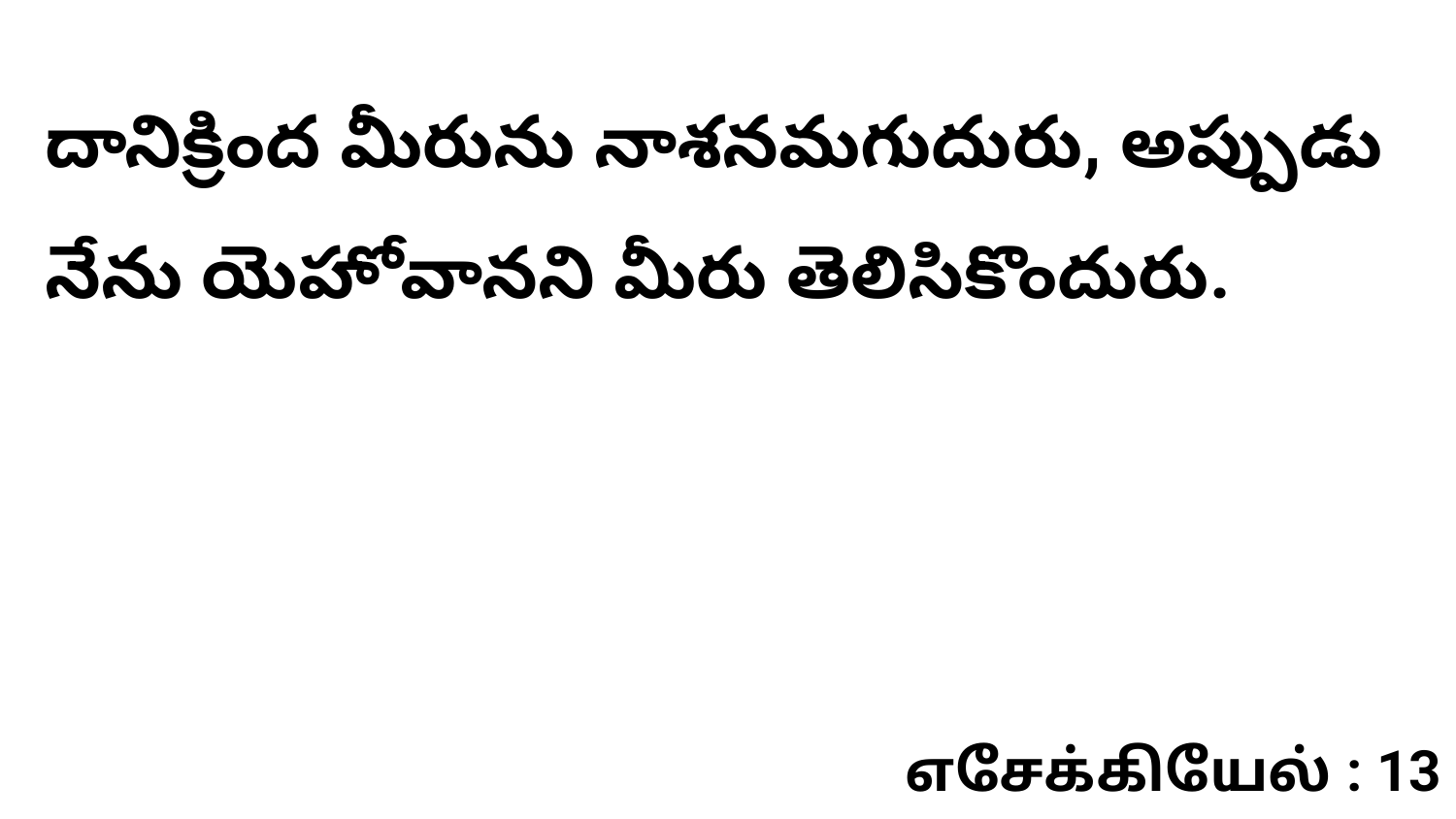

దానిక్రింద మీరును నాశనమగుదురు, అప్పుడు నేను యెహోవానని మీరు తెలిసికొందురు.
எசேக்கியேல் : 13